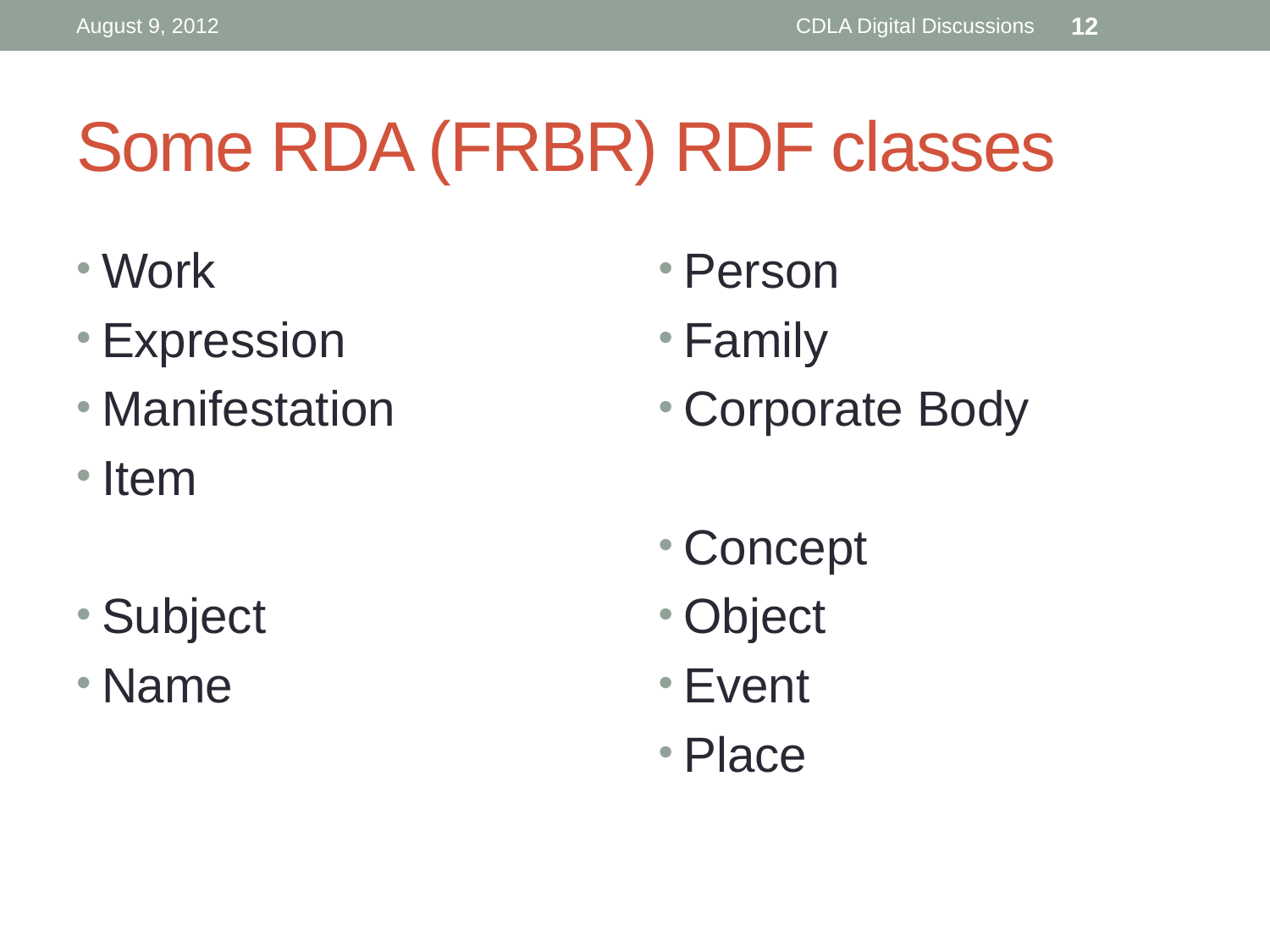

August 9, 2012
CDLA Digital Discussions
12
# Some RDA (FRBR) RDF classes
Work
Expression
Manifestation
Item

Subject
Name
Person
Family
Corporate Body

Concept
Object
Event
Place